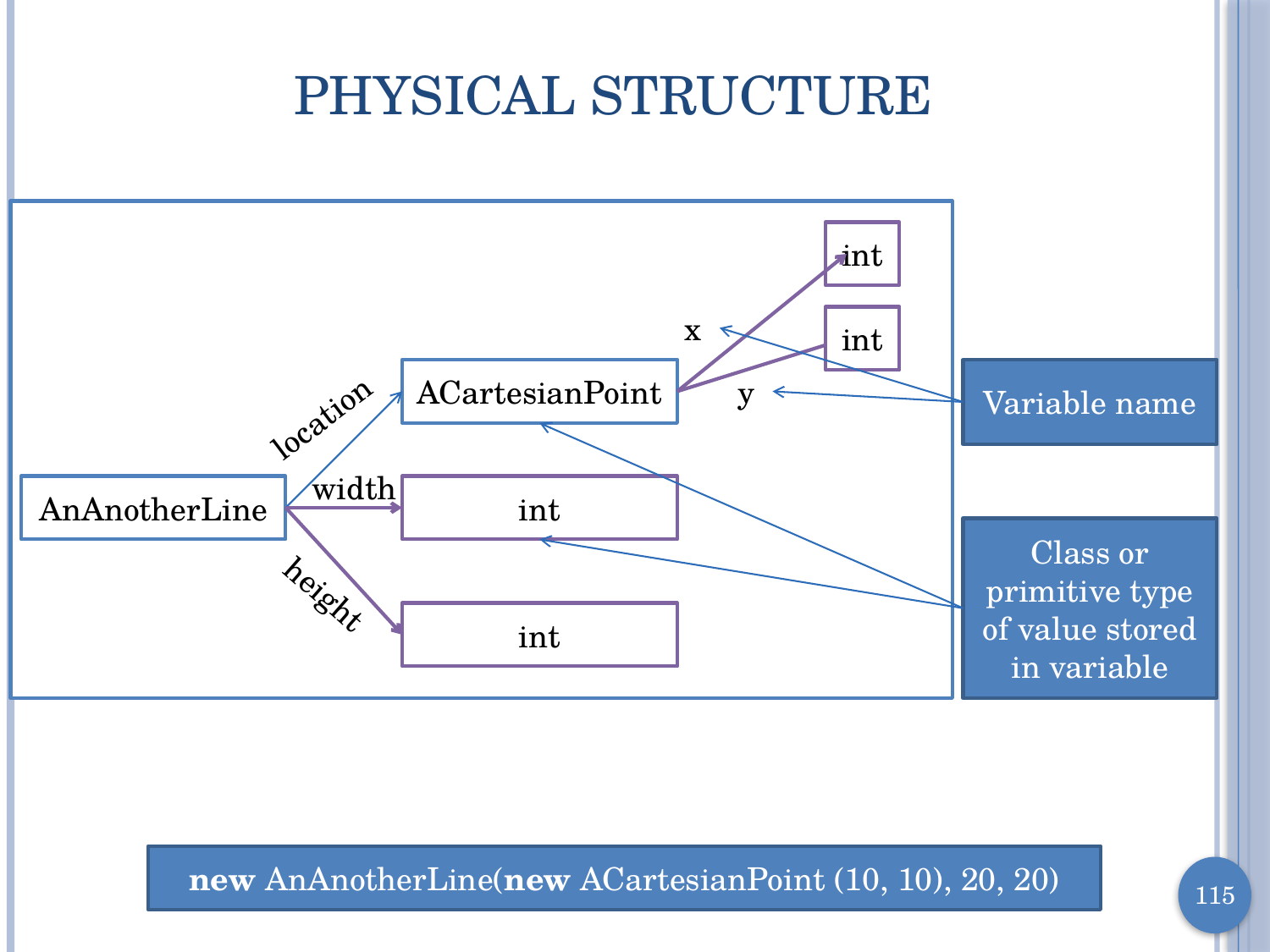

# Physical Structure

int
x
int
ACartesianPoint
y
Variable name
location
width
AnAnotherLine
int
Class or primitive type of value stored in variable
height
int
new AnAnotherLine(new ACartesianPoint (10, 10), 20, 20)